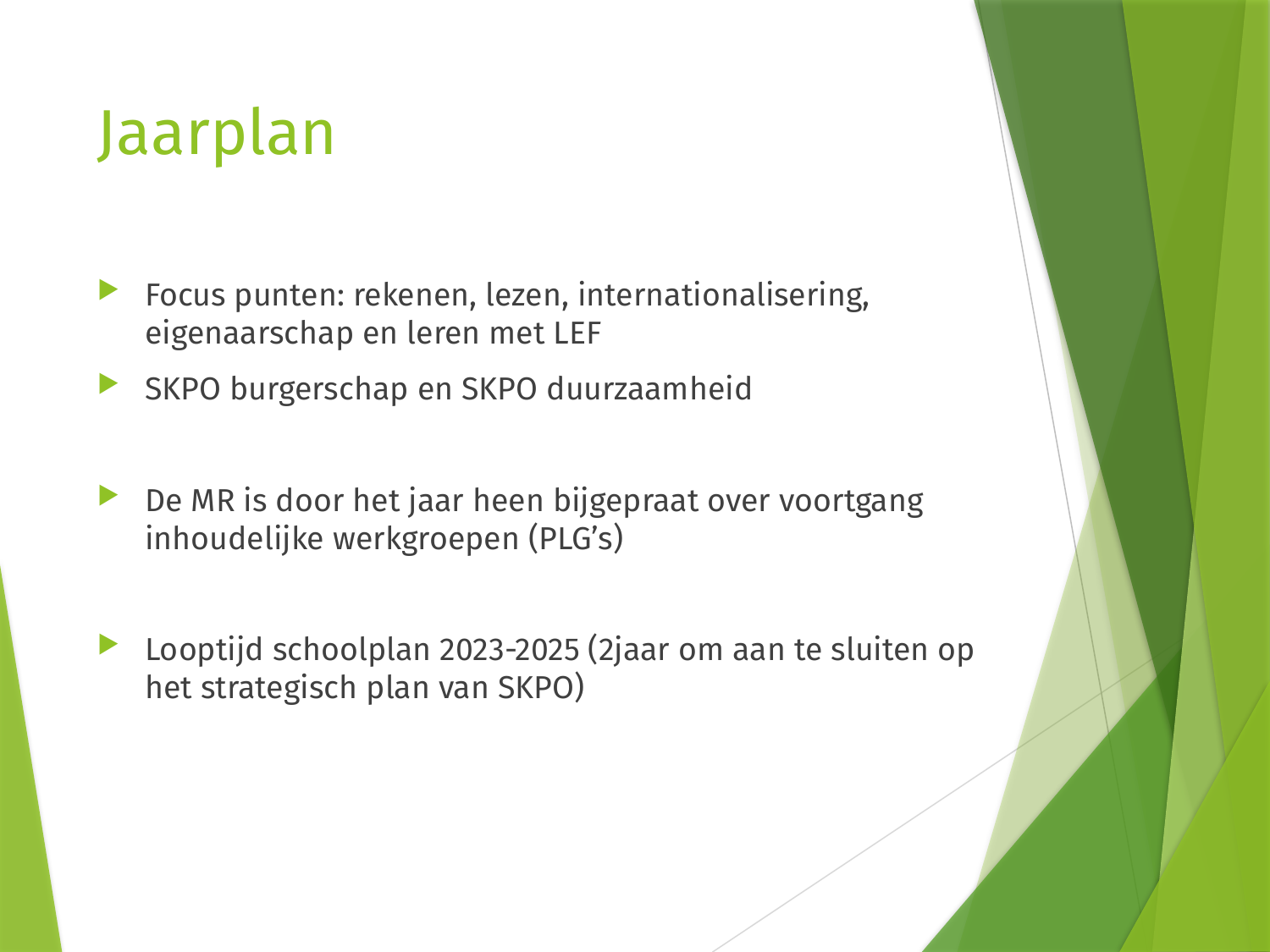

# Jaarplan
Focus punten: rekenen, lezen, internationalisering, eigenaarschap en leren met LEF
SKPO burgerschap en SKPO duurzaamheid

De MR is door het jaar heen bijgepraat over voortgang inhoudelijke werkgroepen (PLG’s)

Looptijd schoolplan 2023-2025 (2jaar om aan te sluiten op het strategisch plan van SKPO)